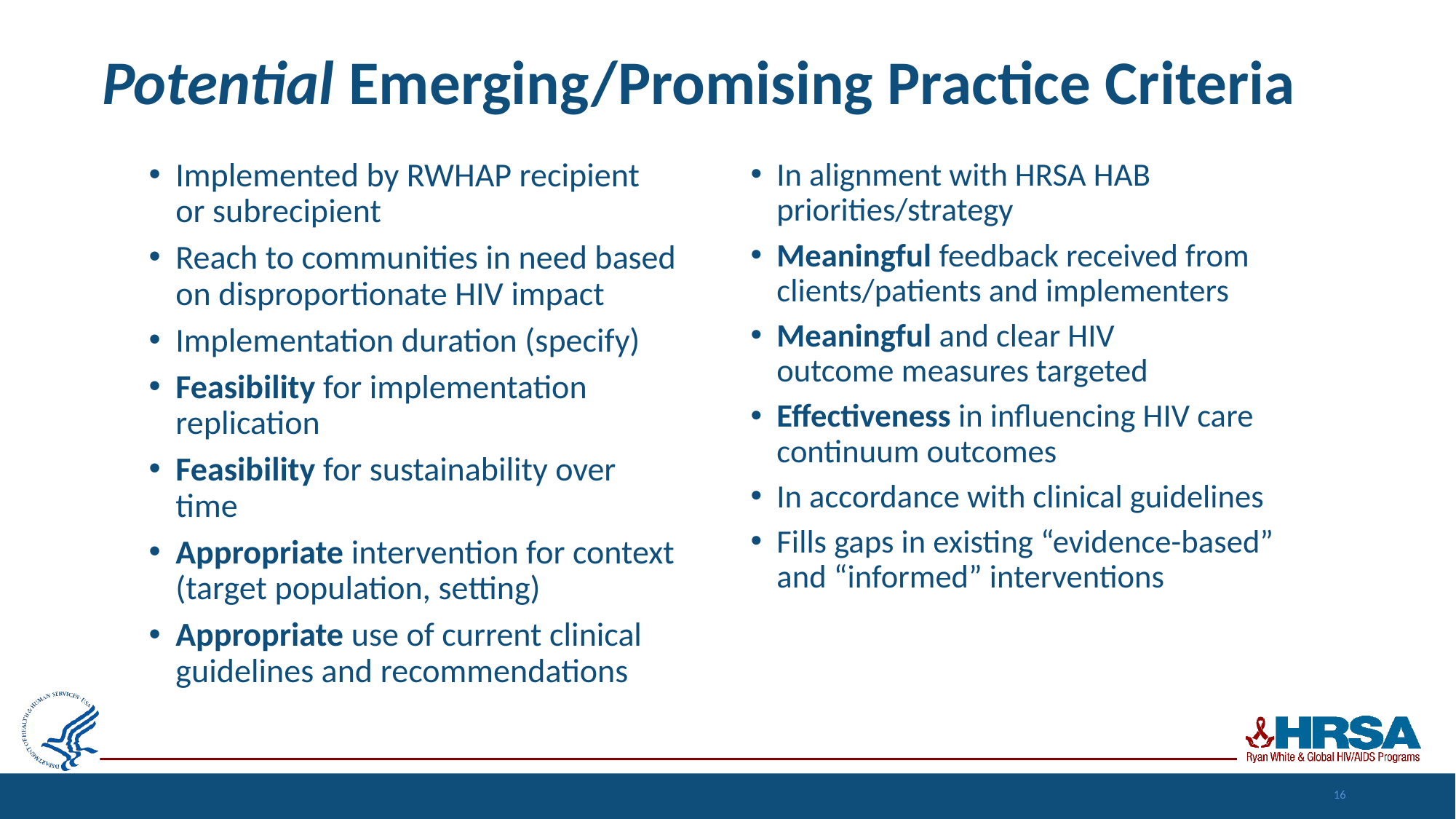

# Potential Emerging/Promising Practice Criteria
Implemented by RWHAP recipient or subrecipient
Reach to communities in need based on disproportionate HIV impact
Implementation duration (specify)
Feasibility for implementation replication
Feasibility for sustainability over time
Appropriate intervention for context (target population, setting)
Appropriate use of current clinical guidelines and recommendations

In alignment with HRSA HAB priorities/strategy
Meaningful feedback received from clients/patients and implementers
Meaningful and clear HIV outcome measures targeted
Effectiveness in influencing HIV care continuum outcomes
In accordance with clinical guidelines
Fills gaps in existing “evidence-based” and “informed” interventions